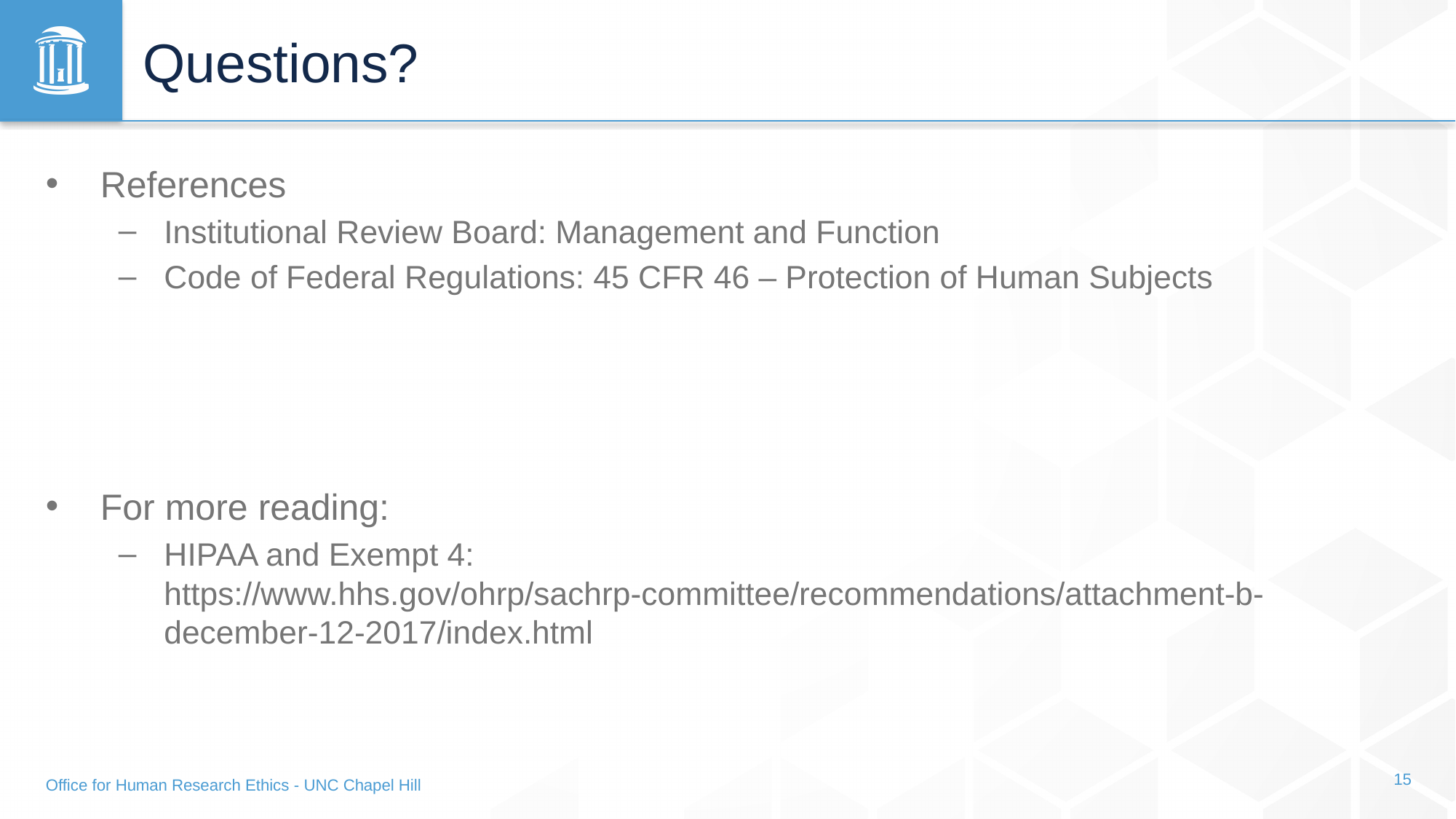

# Questions?
References
Institutional Review Board: Management and Function
Code of Federal Regulations: 45 CFR 46 – Protection of Human Subjects

For more reading:
HIPAA and Exempt 4: https://www.hhs.gov/ohrp/sachrp-committee/recommendations/attachment-b-december-12-2017/index.html
Office for Human Research Ethics - UNC Chapel Hill
15